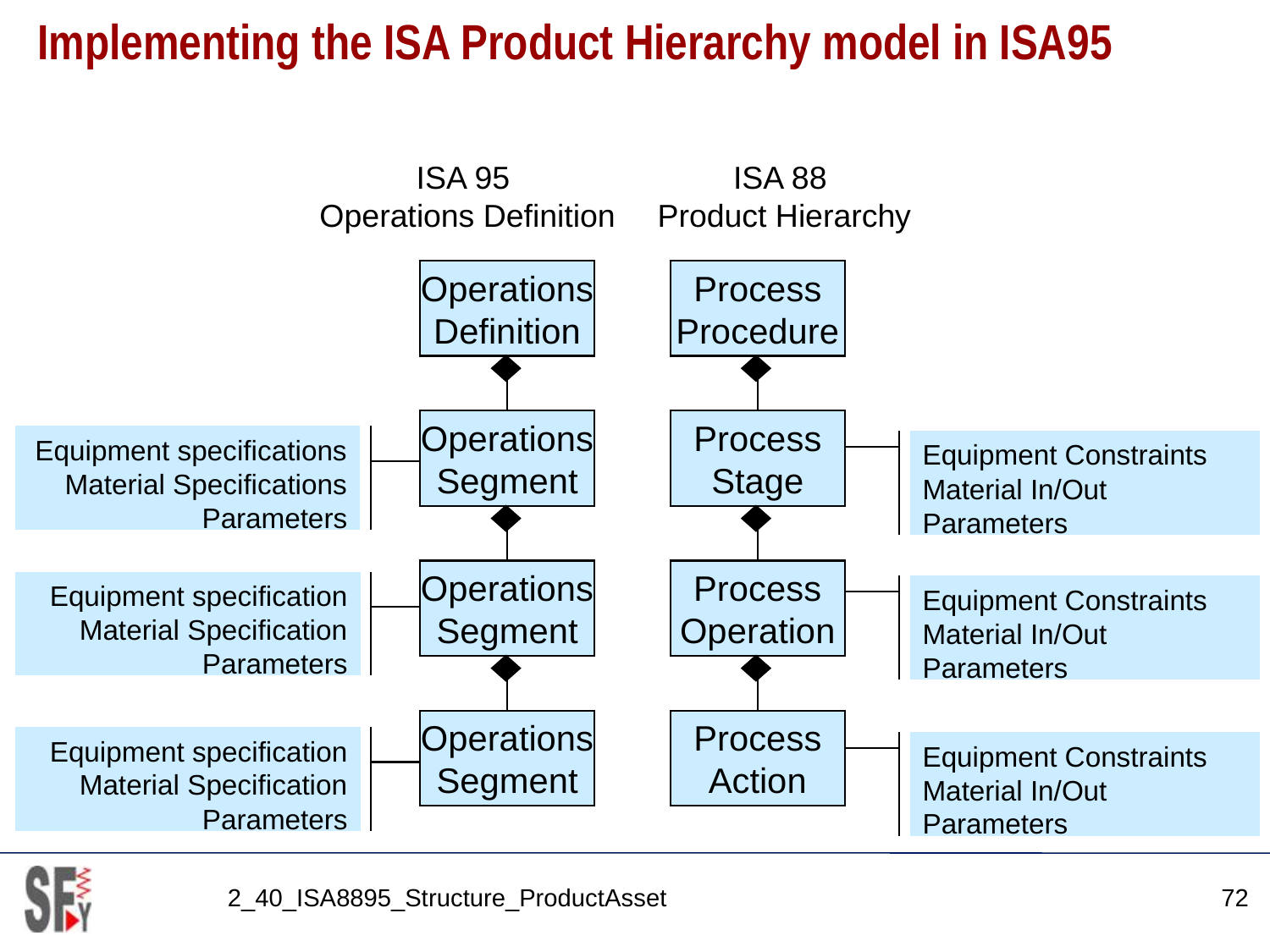

# Implementing the ISA Product Hierarchy model in ISA95
ISA 95
Operations Definition
ISA 88
Product Hierarchy
Operations
Definition
Process
Procedure

Operations
Segment
Process
Stage
Equipment specifications
Material Specifications
Parameters
Equipment Constraints
Material In/Out
Parameters

Operations
Segment
Process
Operation
Equipment specification
Material Specification
Parameters
Equipment Constraints
Material In/Out
Parameters

Operations
Segment
Process
Action
Equipment specification
Material Specification
Parameters
Equipment Constraints
Material In/Out
Parameters
2_40_ISA8895_Structure_ProductAsset
72